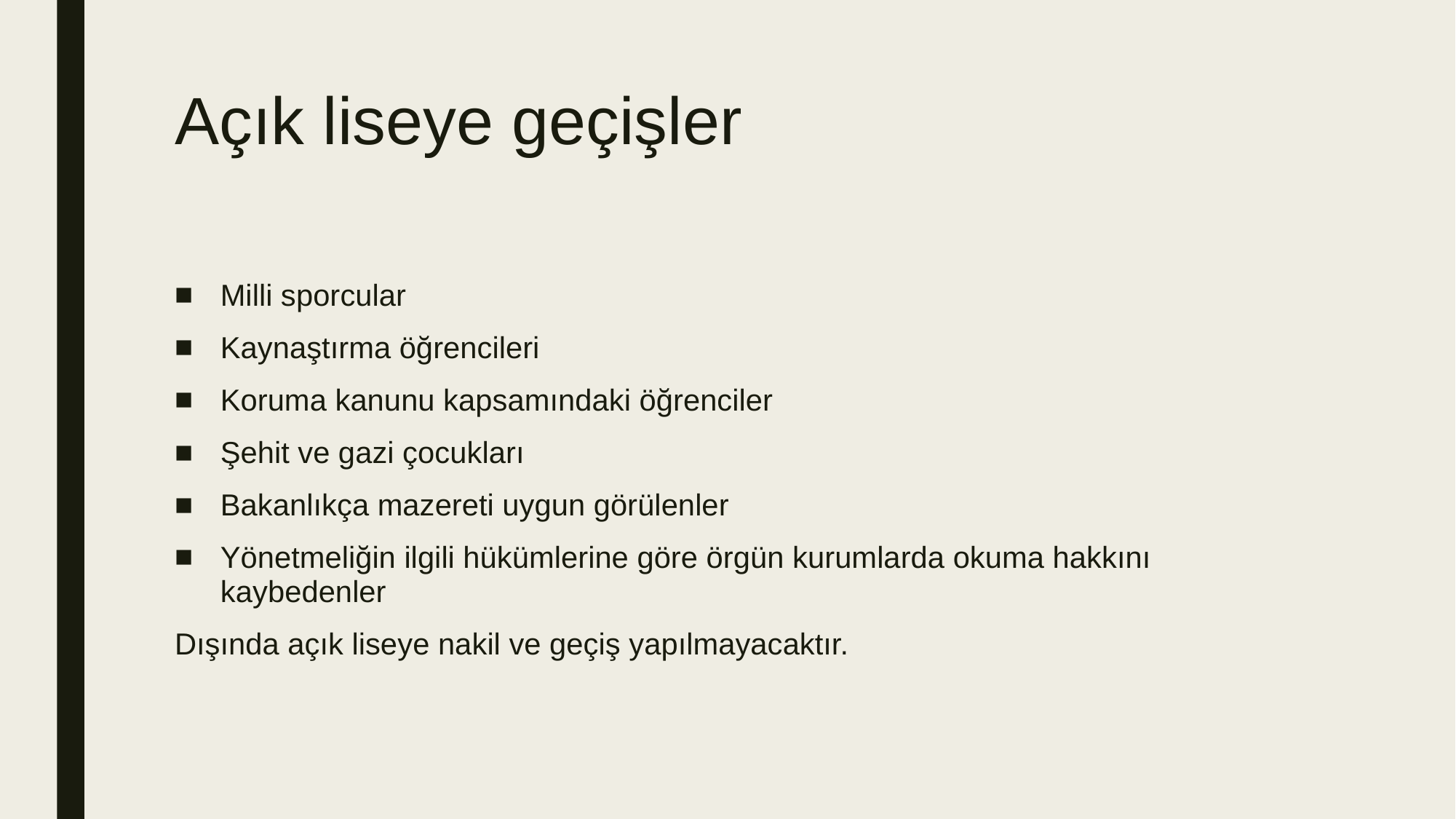

# Açık liseye geçişler
Milli sporcular
Kaynaştırma öğrencileri
Koruma kanunu kapsamındaki öğrenciler
Şehit ve gazi çocukları
Bakanlıkça mazereti uygun görülenler
Yönetmeliğin ilgili hükümlerine göre örgün kurumlarda okuma hakkını kaybedenler
Dışında açık liseye nakil ve geçiş yapılmayacaktır.